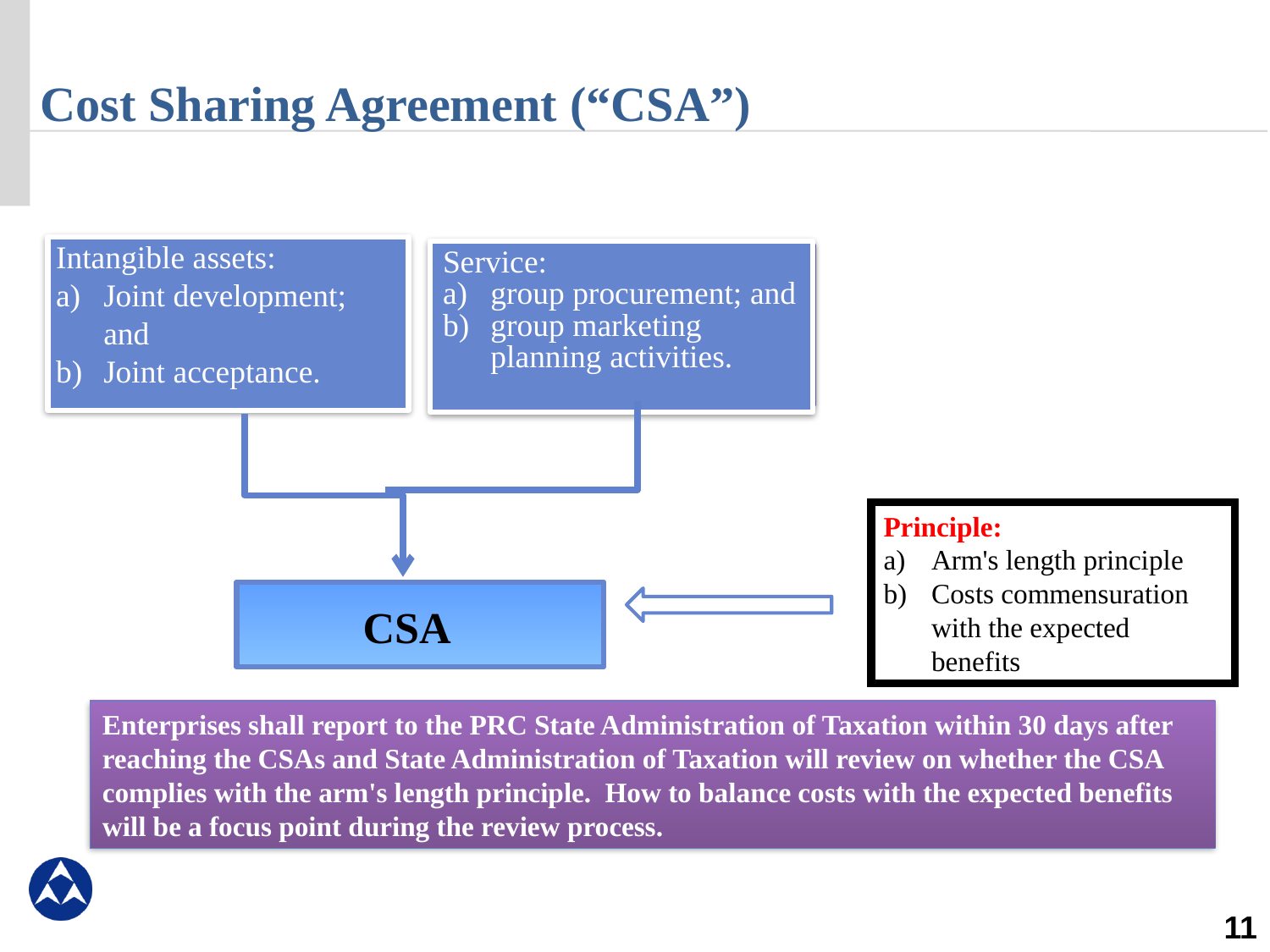

# Cost Sharing Agreement (“CSA”)
Intangible assets:
Joint development; and
Joint acceptance.

Service:
group procurement; and
group marketing planning activities.

Principle:
Arm's length principle
Costs commensuration with the expected benefits

CSA
Enterprises shall report to the PRC State Administration of Taxation within 30 days after reaching the CSAs and State Administration of Taxation will review on whether the CSA complies with the arm's length principle.  How to balance costs with the expected benefits will be a focus point during the review process.
11